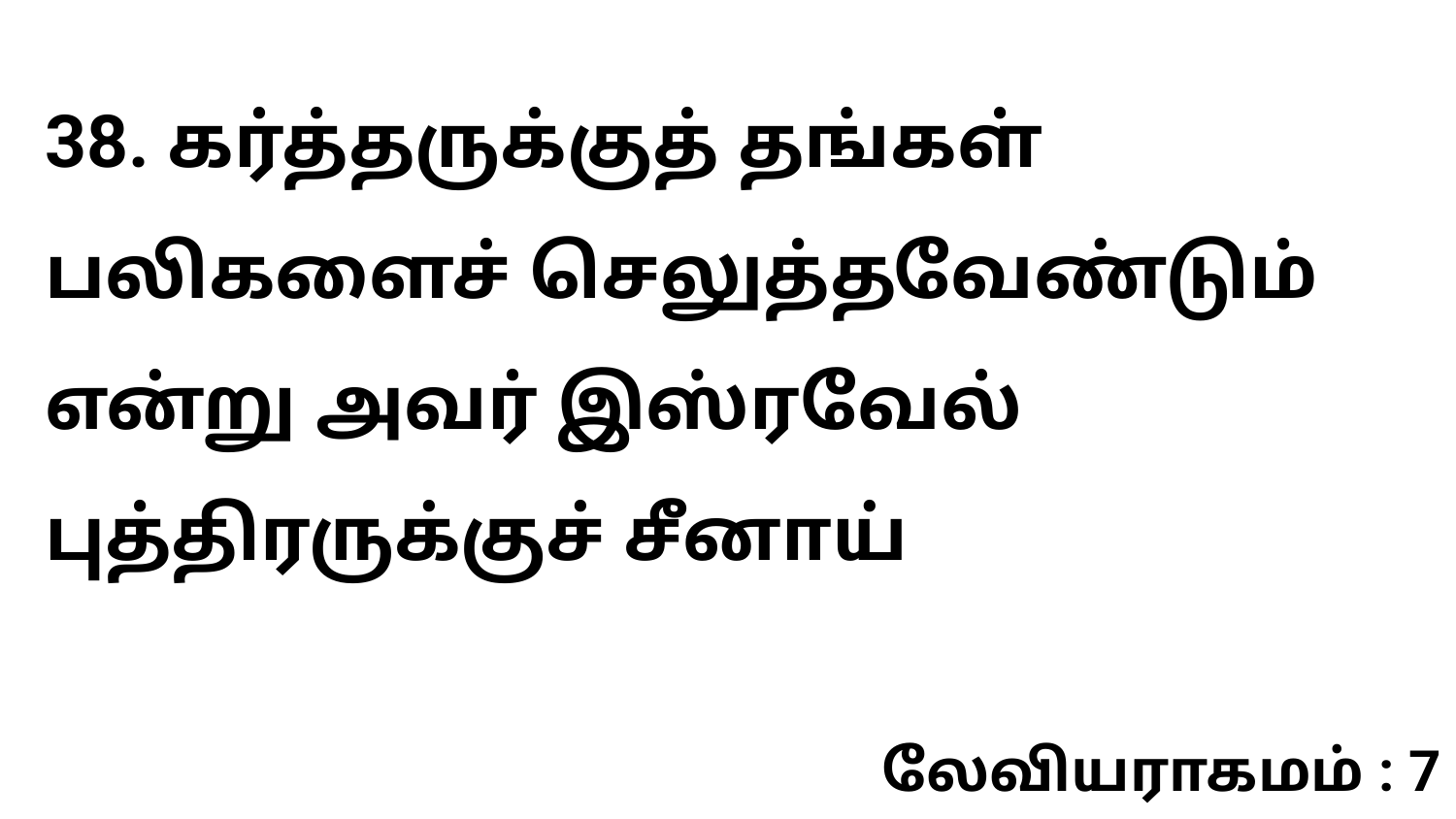

38. கர்த்தருக்குத் தங்கள் பலிகளைச் செலுத்தவேண்டும் என்று அவர் இஸ்ரவேல் புத்திரருக்குச் சீனாய்
லேவியராகமம் : 7